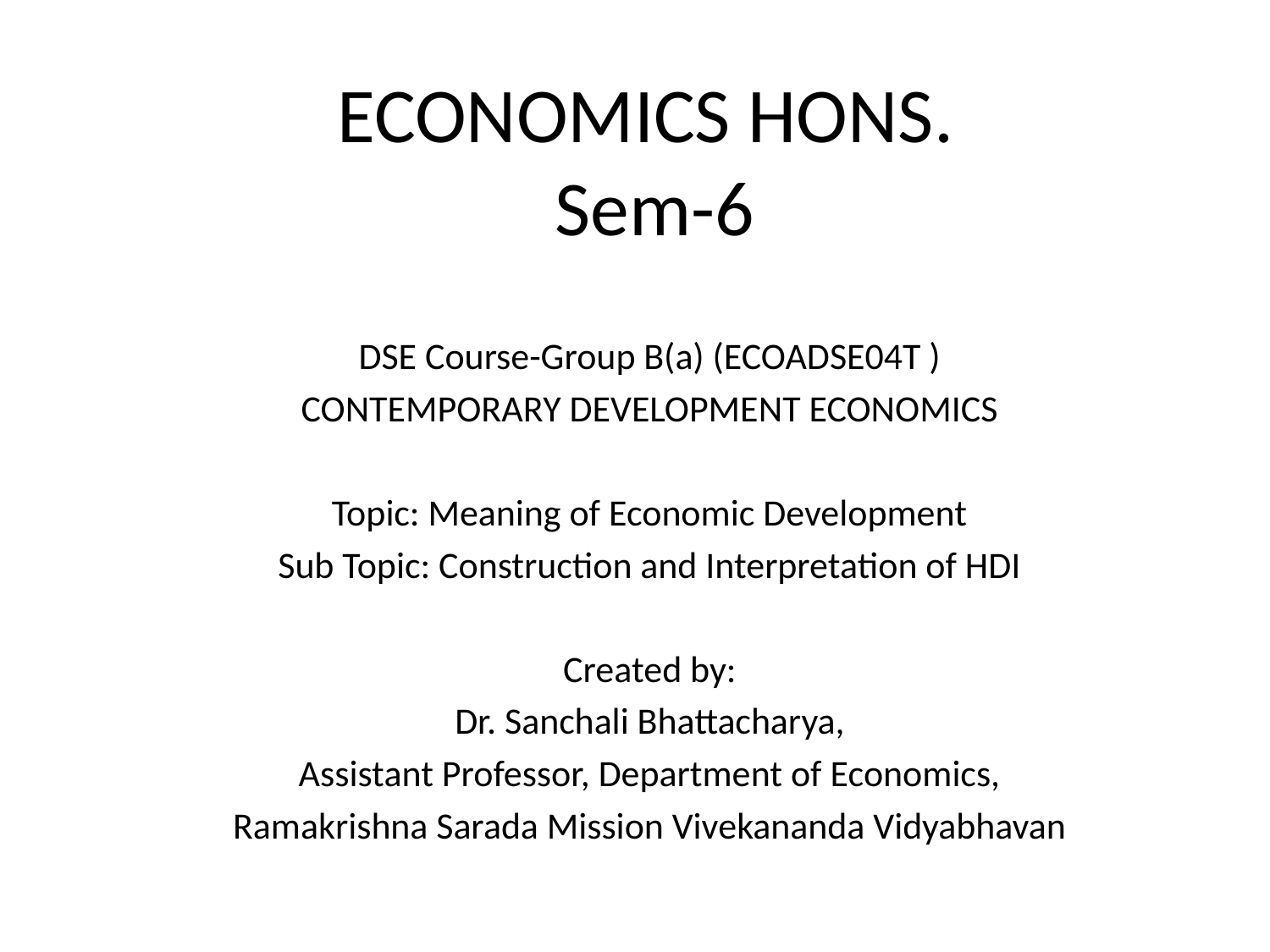

# ECONOMICS HONS. Sem-6
DSE Course-Group B(a) (ECOADSE04T )
CONTEMPORARY DEVELOPMENT ECONOMICS

Topic: Meaning of Economic Development
Sub Topic: Construction and Interpretation of HDI

Created by:
Dr. Sanchali Bhattacharya,
Assistant Professor, Department of Economics,
Ramakrishna Sarada Mission Vivekananda Vidyabhavan